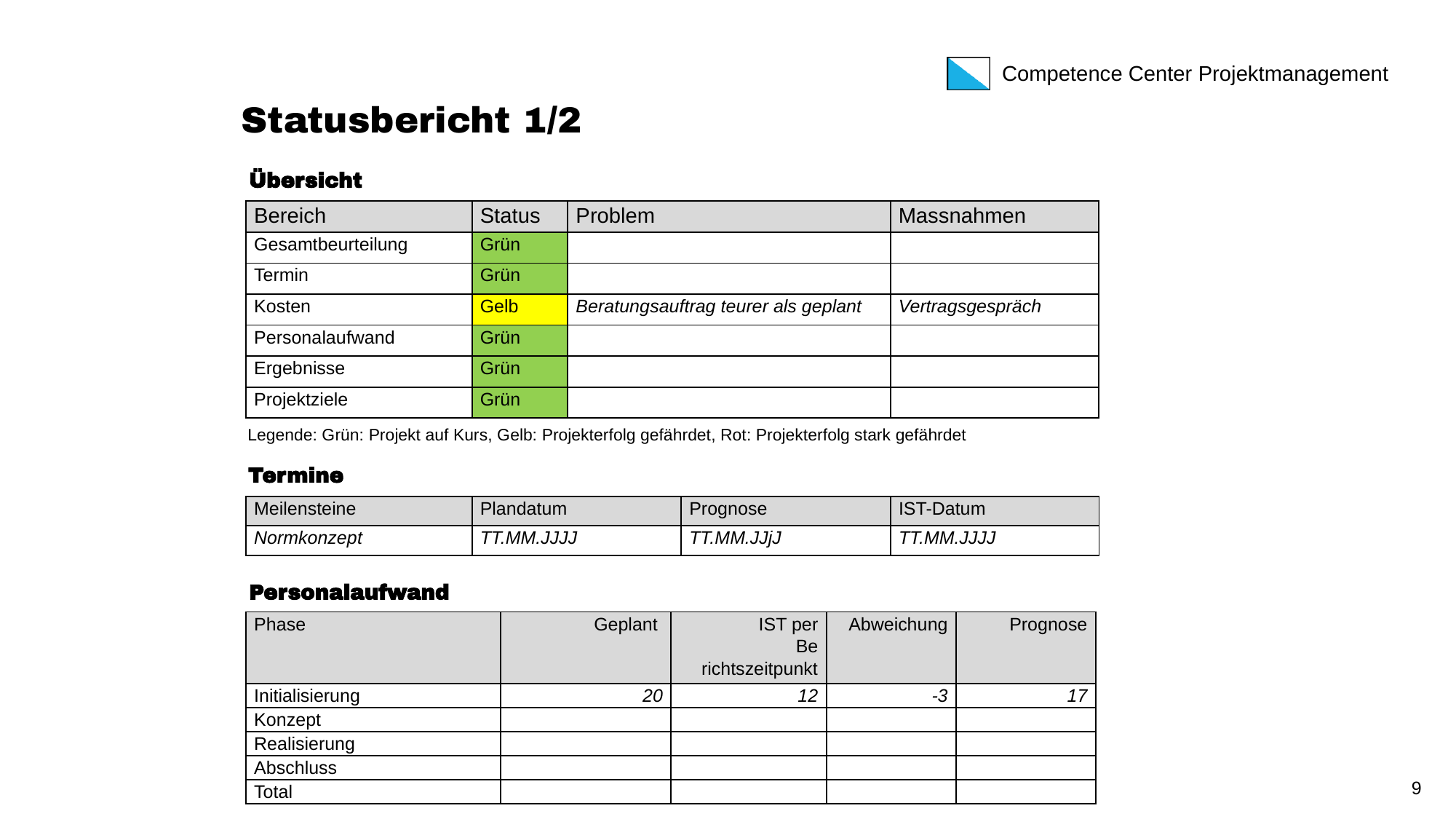

# Statusbericht 1/2
Übersicht
| Bereich | Status | Problem | Massnahmen |
| --- | --- | --- | --- |
| Gesamtbeurteilung | Grün |  |  |
| Termin | Grün |  |  |
| Kosten | Gelb | Beratungsauftrag teurer als geplant | Vertragsgespräch |
| Personalaufwand | Grün |  |  |
| Ergebnisse | Grün |  |  |
| Projektziele | Grün |  |  |
Legende: Grün: Projekt auf Kurs, Gelb: Projekterfolg gefährdet, Rot: Projekterfolg stark gefährdet

Termine
| Meilensteine | Plandatum | Prognose | IST-Datum |
| --- | --- | --- | --- |
| Normkonzept | TT.MM.JJJJ | TT.MM.JJjJ | TT.MM.JJJJ |
Personalaufwand
| Phase | Geplant | IST per Be­richtszeitpunkt | Abweichung | Prognose |
| --- | --- | --- | --- | --- |
| Initialisierung | 20 | 12 | -3 | 17 |
| Konzept |  |  |  |  |
| Realisierung |  |  |  |  |
| Abschluss |  |  |  |  |
| Total |  |  |  |  |